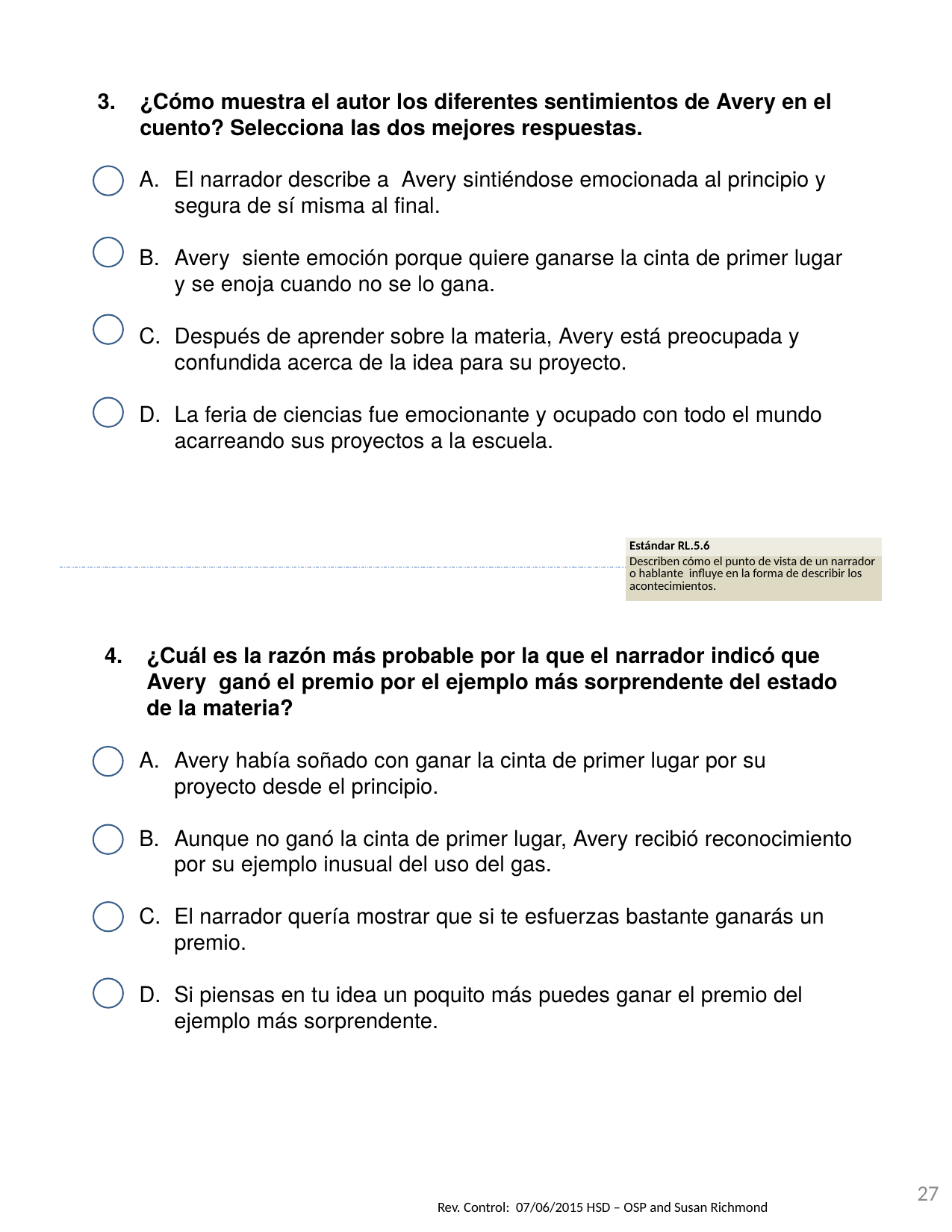

¿Cómo muestra el autor los diferentes sentimientos de Avery en el cuento? Selecciona las dos mejores respuestas.

El narrador describe a  Avery sintiéndose emocionada al principio y segura de sí misma al final.

Avery  siente emoción porque quiere ganarse la cinta de primer lugar y se enoja cuando no se lo gana.

Después de aprender sobre la materia, Avery está preocupada y confundida acerca de la idea para su proyecto.

La feria de ciencias fue emocionante y ocupado con todo el mundo acarreando sus proyectos a la escuela.

| Estándar RL.5.6 |
| --- |
| Describen cómo el punto de vista de un narrador o hablante influye en la forma de describir los acontecimientos. |
¿Cuál es la razón más probable por la que el narrador indicó que  Avery  ganó el premio por el ejemplo más sorprendente del estado de la materia?

Avery había soñado con ganar la cinta de primer lugar por su proyecto desde el principio.

Aunque no ganó la cinta de primer lugar, Avery recibió reconocimiento por su ejemplo inusual del uso del gas.

El narrador quería mostrar que si te esfuerzas bastante ganarás un premio.

Si piensas en tu idea un poquito más puedes ganar el premio del ejemplo más sorprendente.

27